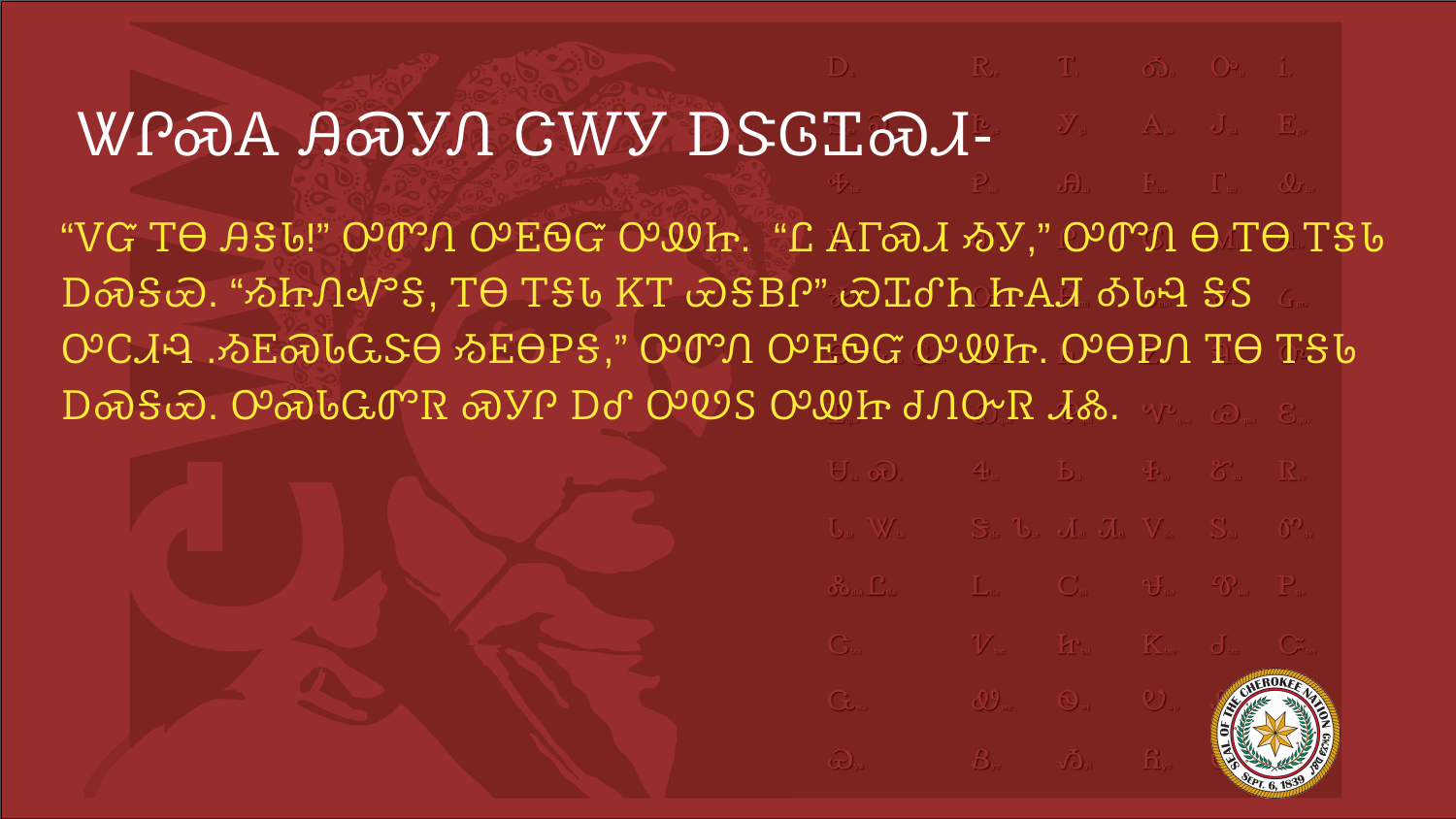

# ᏔᎵᏍᎪ ᎯᏍᎩᏁ ᏣᎳᎩ ᎠᏕᎶᏆᏍᏗ-
“ᏙᏳ ᎢᎾ ᎯᎦᏓ!” ᎤᏛᏁ ᎤᎬᏫᏳ ᎤᏪᏥ.  “Ꮭ ᎪᎱᏍᏗ ᏱᎩ,” ᎤᏛᏁ Ꮎ ᎢᎾ ᎢᎦᏓ ᎠᏍᎦᏯ. “ᏱᏥᏁᏉᎦ, ᎢᎾ ᎢᎦᏓ ᏦᎢ ᏯᎦᏴᎵ” ᏯᏆᎴᏂ ᏥᎪᏘ ᎣᏓᎸ ᎦᏚ ᎤᏟᏗᎸ .ᏱᎬᏍᏓᏩᏕᎾ ᏱᎬᎾᏢᎦ,” ᎤᏛᏁ ᎤᎬᏫᏳ ᎤᏪᏥ. ᎤᎾᏢᏁ ᎢᎾ ᎢᎦᏓ ᎠᏍᎦᏯ. ᎤᏍᏓᏩᏛᏒ ᏍᎩᎵ ᎠᎴ ᎤᏬᏚ ᎤᏪᏥ ᏧᏁᏅᏒ ᏗᏜ.